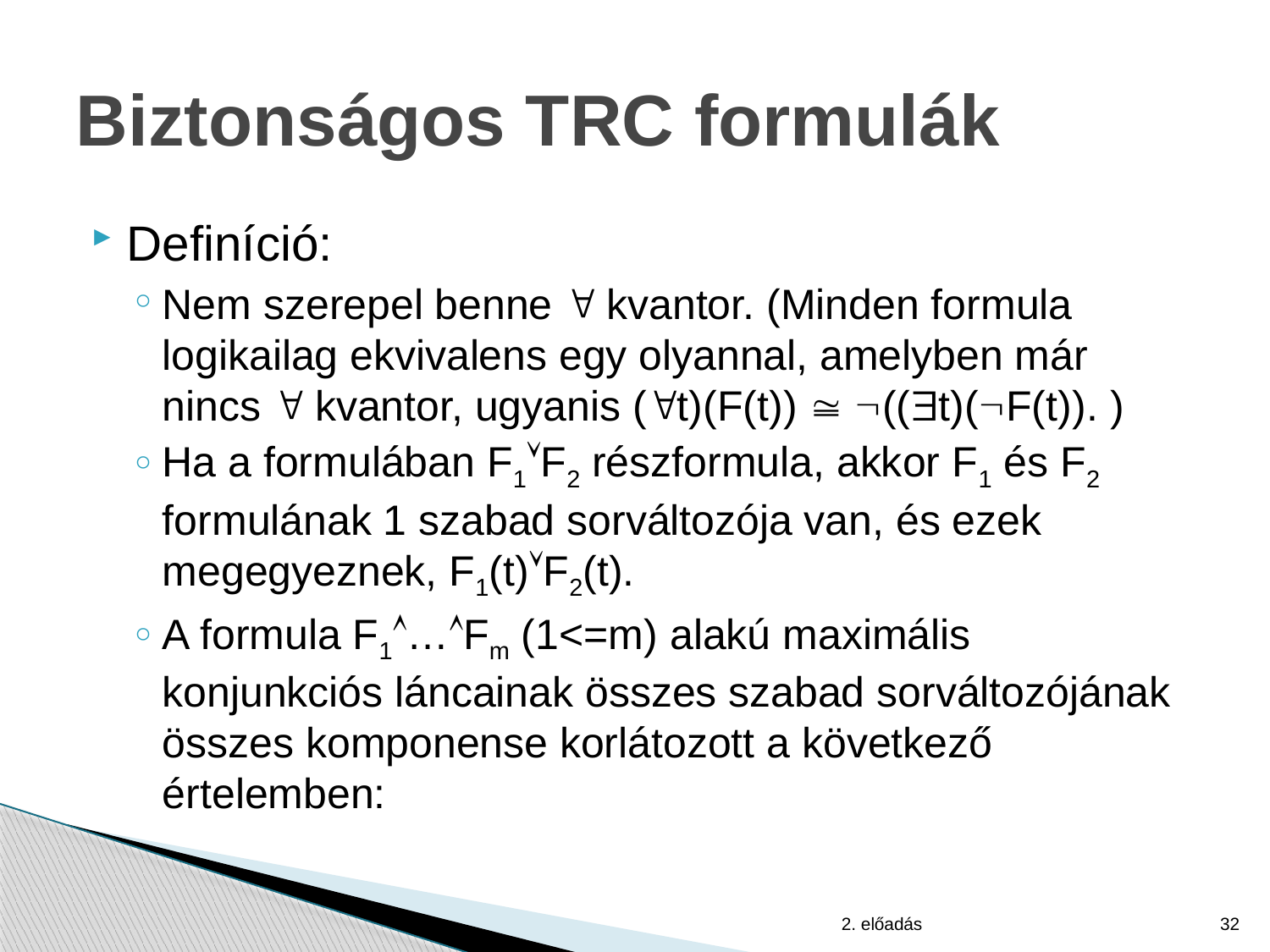

# Biztonságos TRC formulák
Definíció:
Nem szerepel benne ∀ kvantor. (Minden formula logikailag ekvivalens egy olyannal, amelyben már nincs ∀ kvantor, ugyanis (∀t)(F(t)) ≅ ¬((∃t)(¬F(t)). )
Ha a formulában F1∨F2 részformula, akkor F1 és F2 formulának 1 szabad sorváltozója van, és ezek megegyeznek, F1(t)∨F2(t).
A formula F1∧…∧Fm (1<=m) alakú maximális konjunkciós láncainak összes szabad sorváltozójának összes komponense korlátozott a következő értelemben:

2. előadás
32